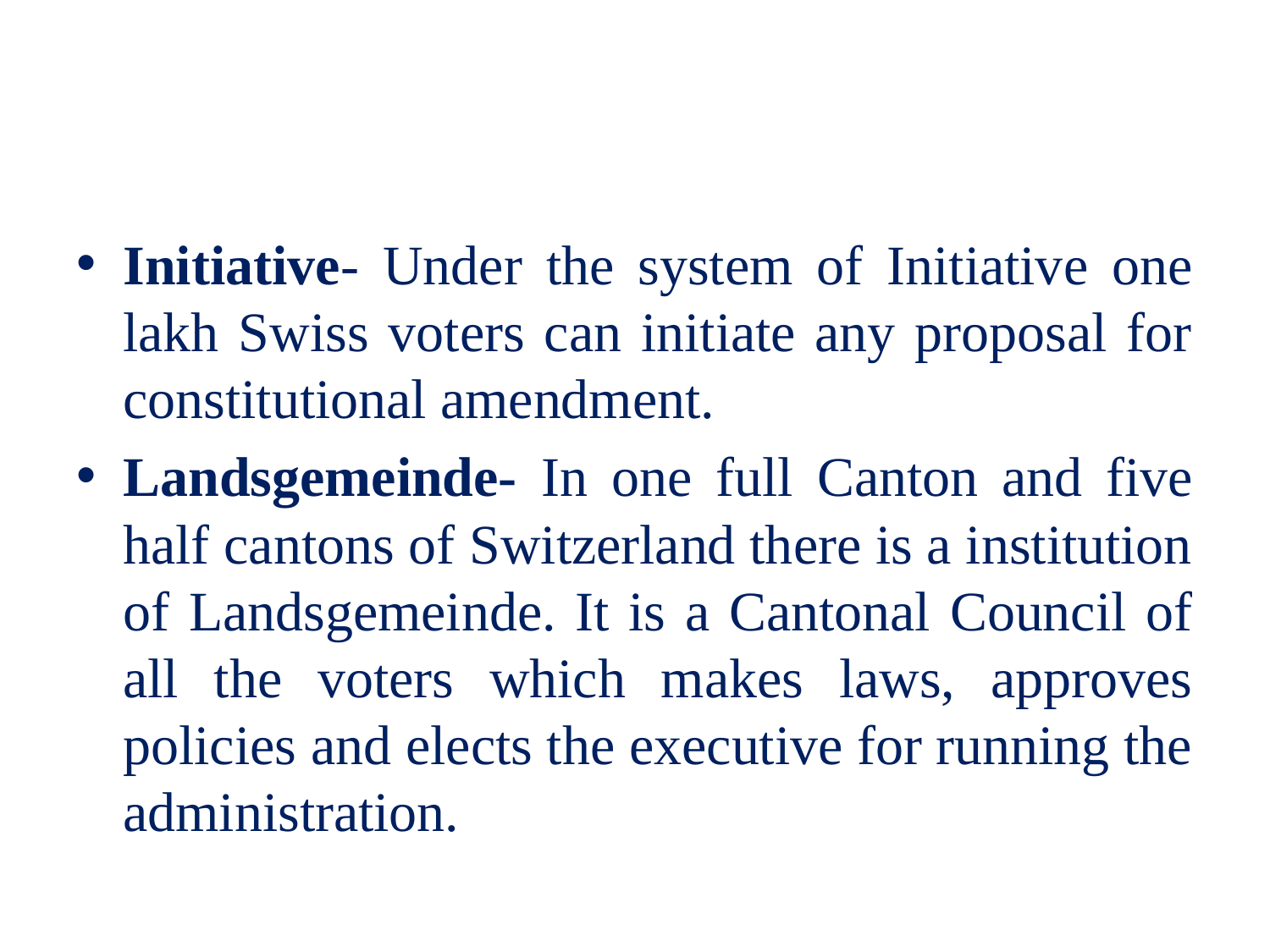

#
Initiative- Under the system of Initiative one lakh Swiss voters can initiate any proposal for constitutional amendment.
Landsgemeinde- In one full Canton and five half cantons of Switzerland there is a institution of Landsgemeinde. It is a Cantonal Council of all the voters which makes laws, approves policies and elects the executive for running the administration.